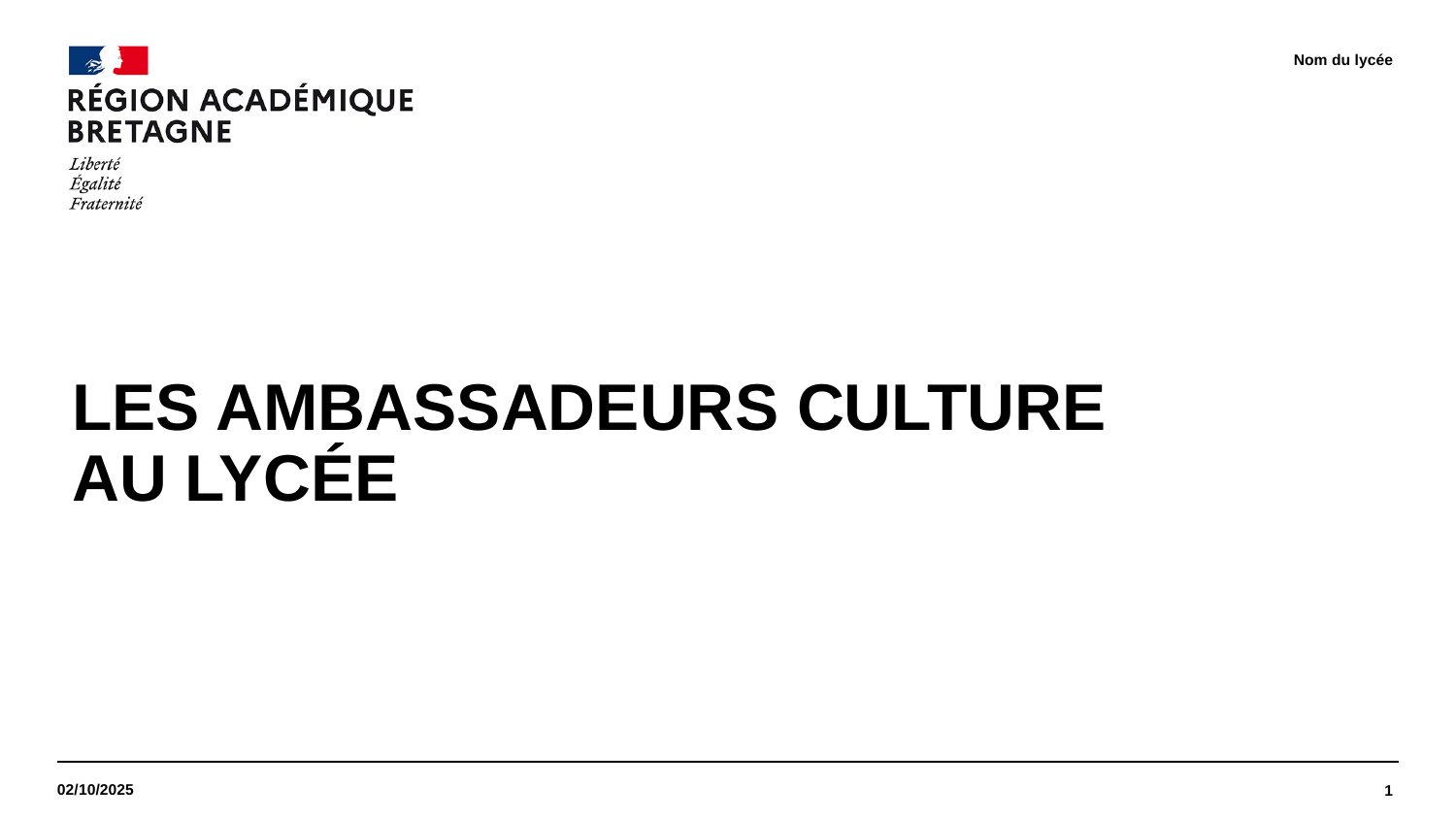

#
Nom du lycée
LES AMBASSADEURS CULTURE
Au LYCÉE
02/10/2025
1